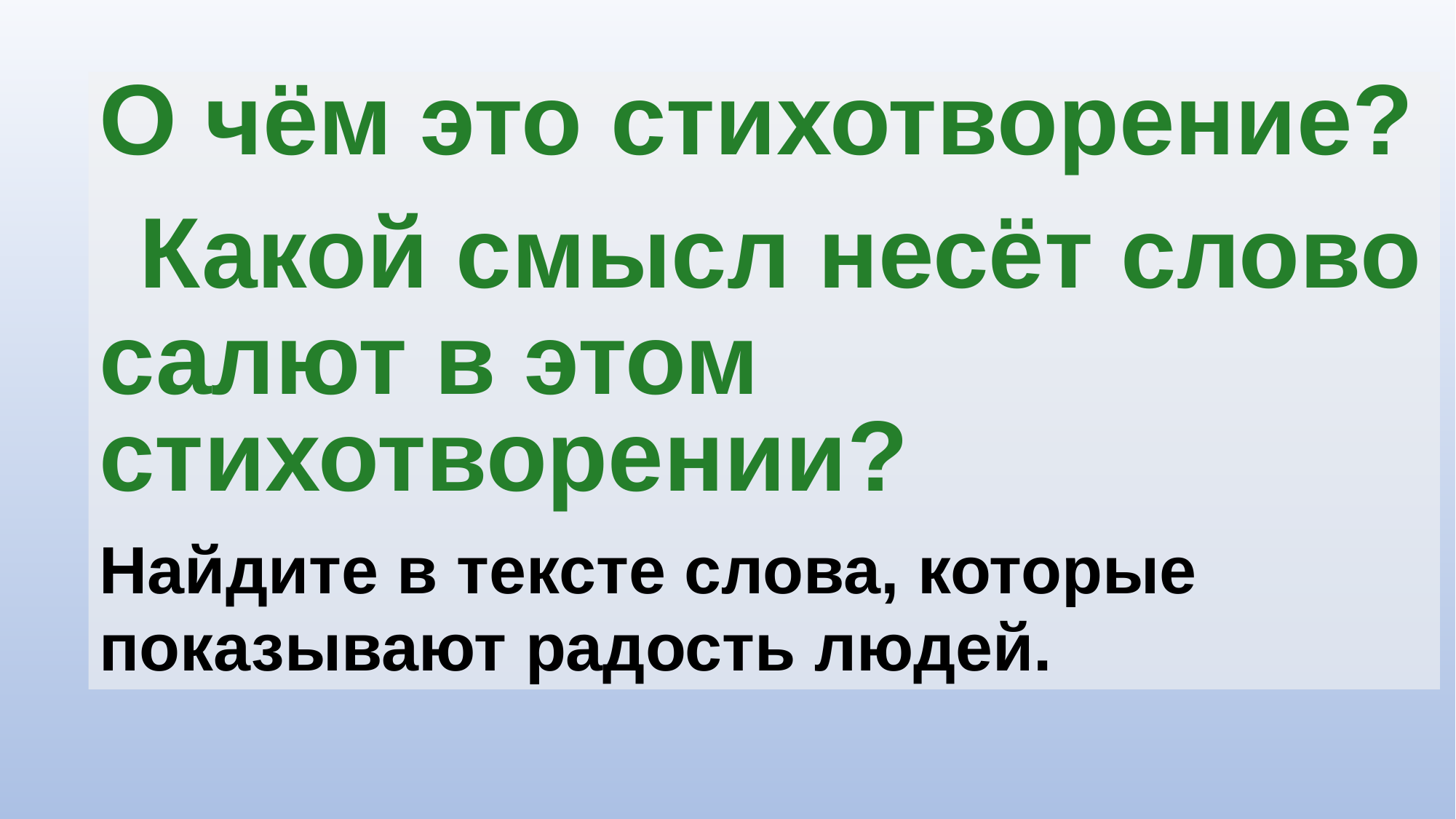

О чём это стихотворение?
 Какой смысл несёт слово салют в этом стихотворении?
Найдите в тексте слова, которые показывают радость людей.